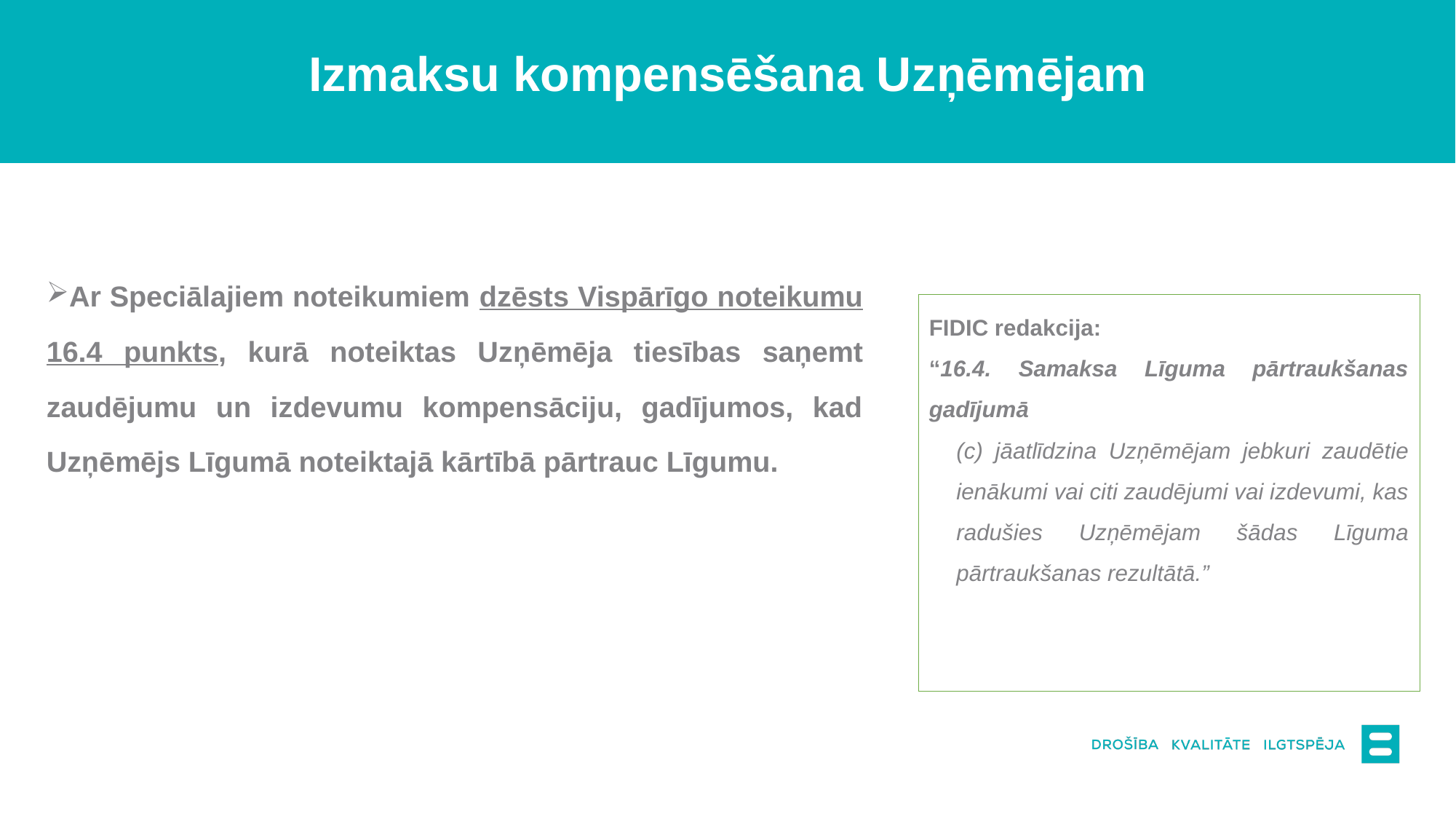

# Izmaksu kompensēšana Uzņēmējam

Ar Speciālajiem noteikumiem dzēsts Vispārīgo noteikumu 16.4 punkts, kurā noteiktas Uzņēmēja tiesības saņemt zaudējumu un izdevumu kompensāciju, gadījumos, kad Uzņēmējs Līgumā noteiktajā kārtībā pārtrauc Līgumu.

FIDIC redakcija:
“16.4. Samaksa Līguma pārtraukšanas gadījumā
(c) jāatlīdzina Uzņēmējam jebkuri zaudētie ienākumi vai citi zaudējumi vai izdevumi, kas radušies Uzņēmējam šādas Līguma pārtraukšanas rezultātā.”